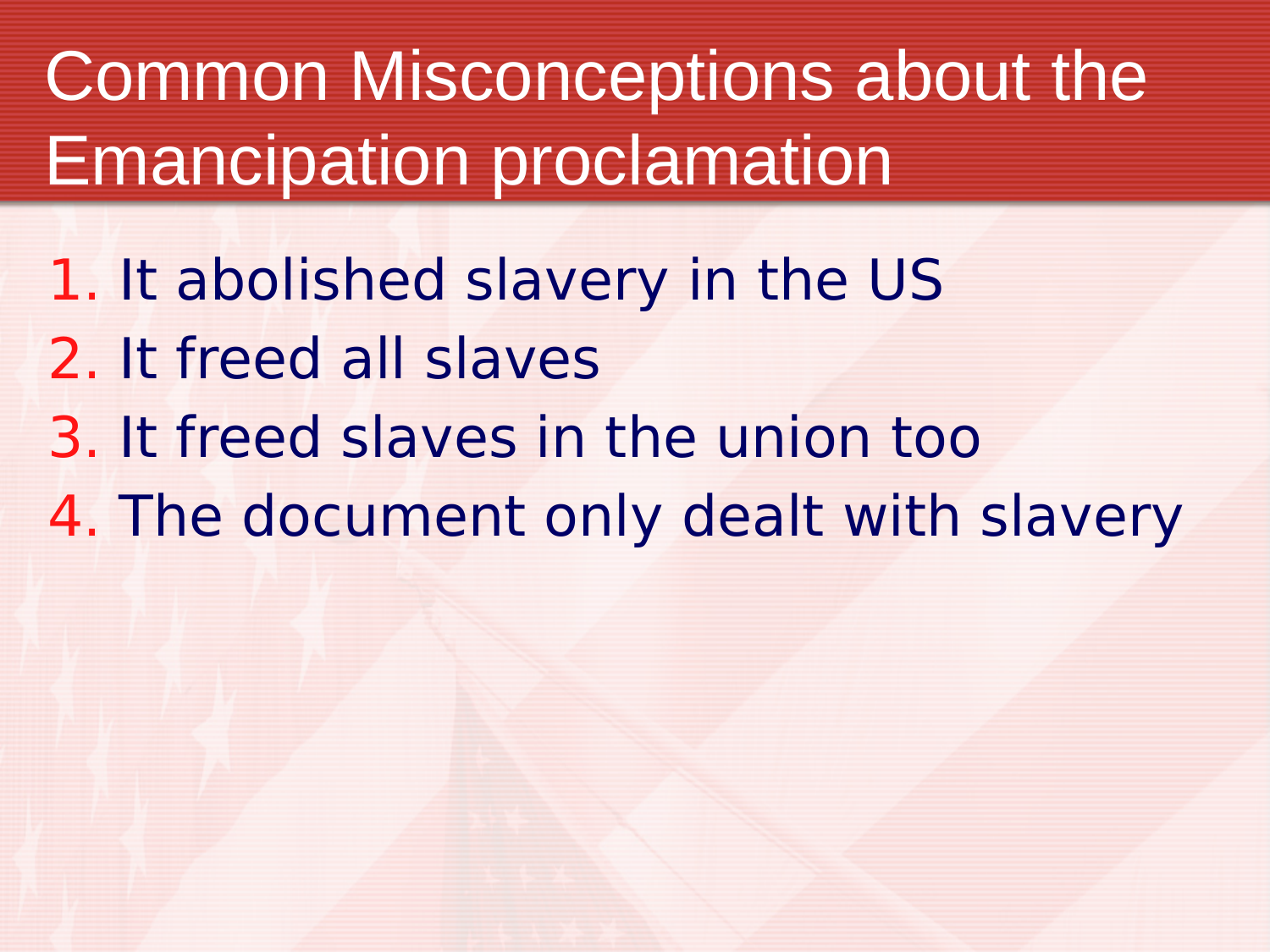

# Common Misconceptions about the Emancipation proclamation
It abolished slavery in the US
It freed all slaves
It freed slaves in the union too
The document only dealt with slavery